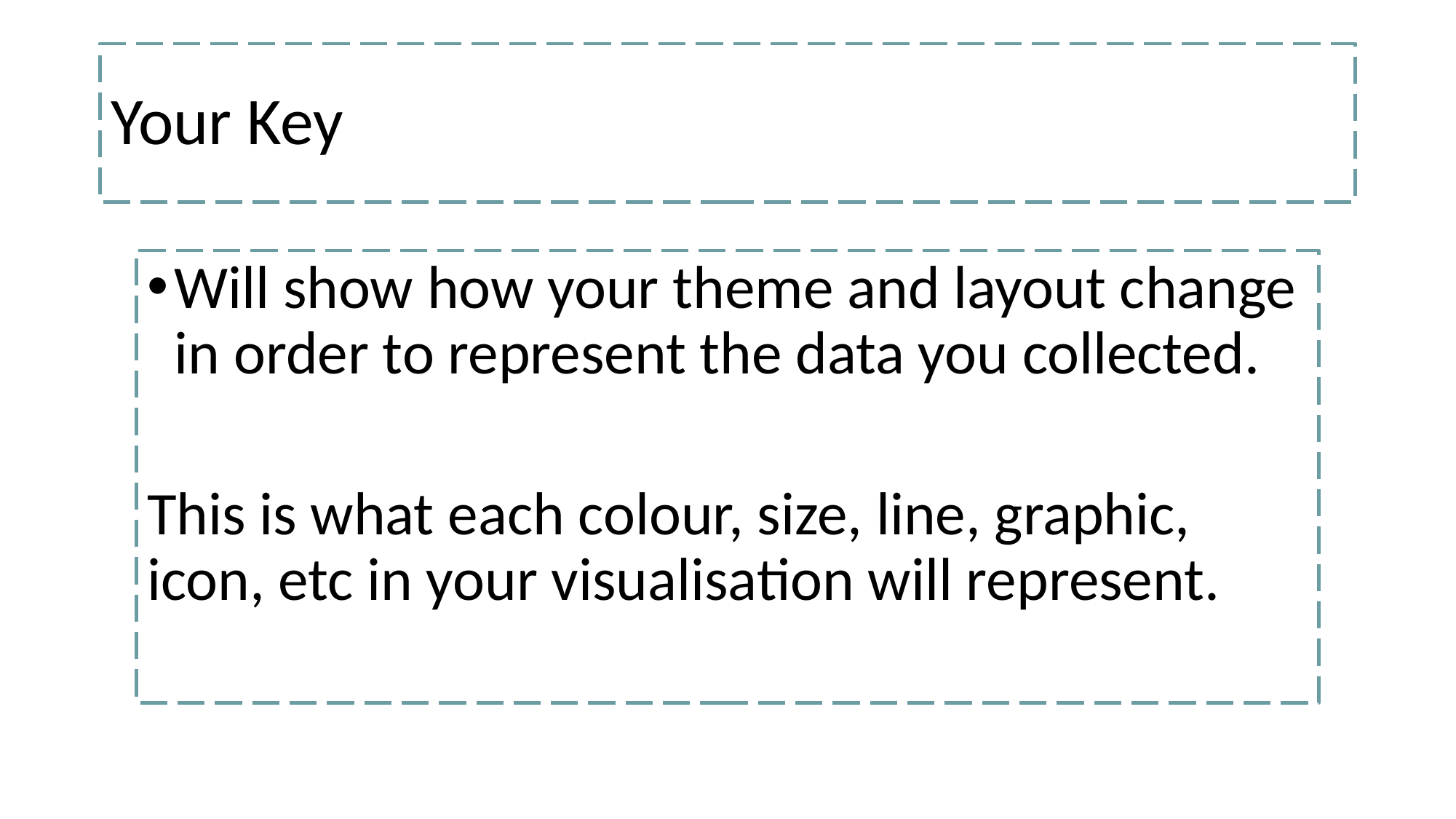

# Your Key
Will show how your theme and layout change in order to represent the data you collected.

This is what each colour, size, line, graphic, icon, etc in your visualisation will represent.